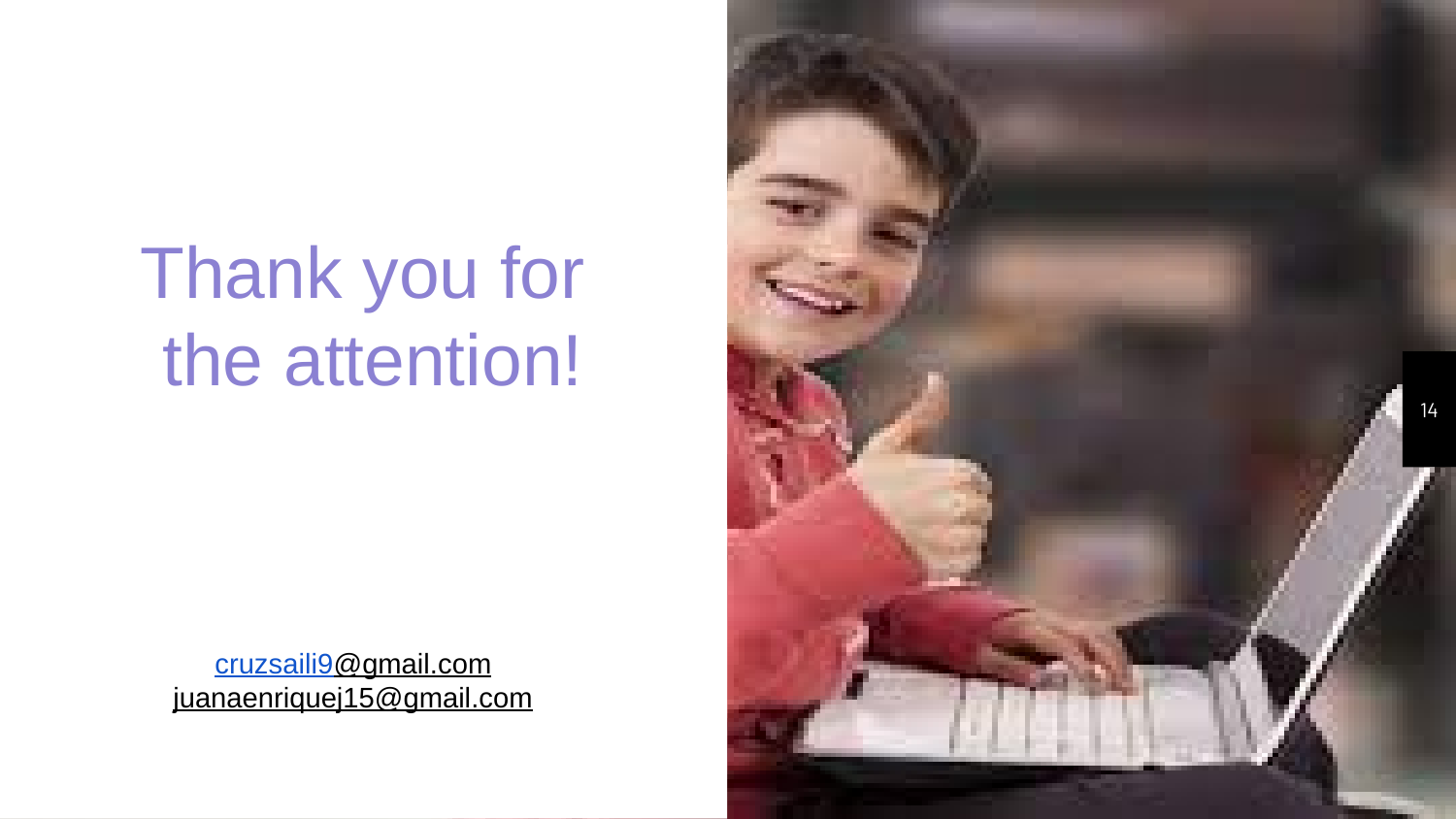

Thank you for
the attention!
14
cruzsaili9@gmail.com
juanaenriquej15@gmail.com